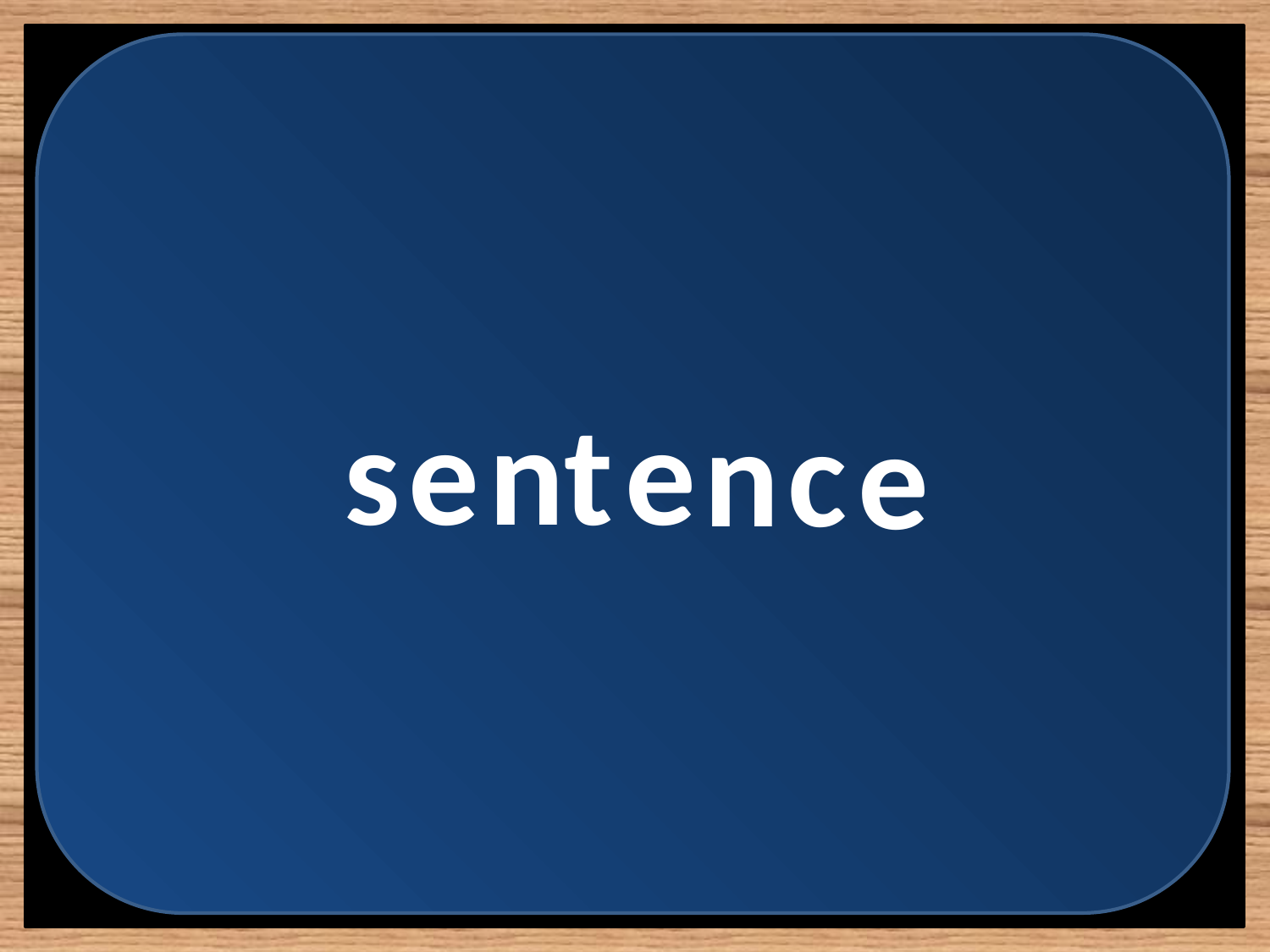

e
n
s
e
t
n
c
e